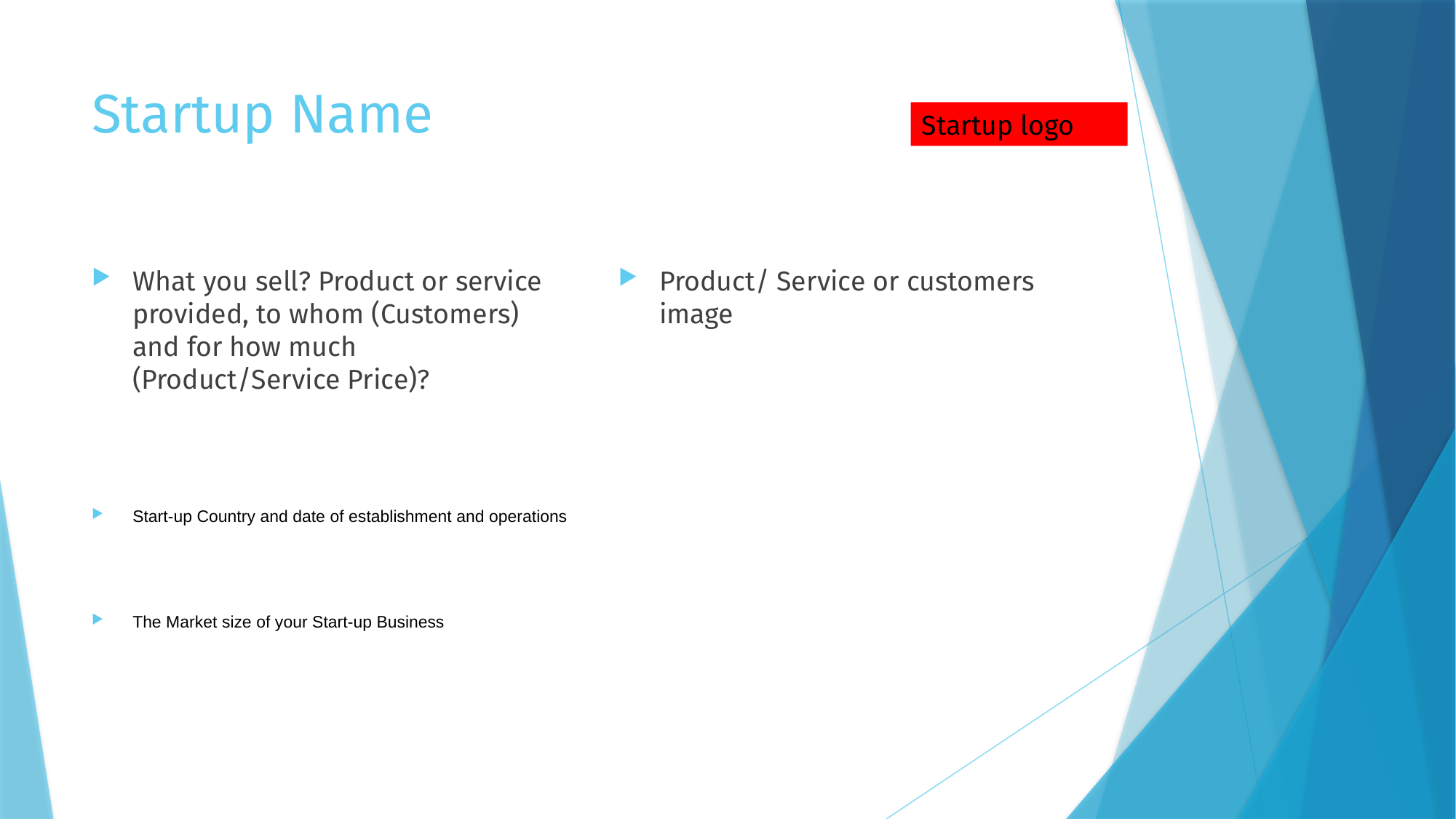

# Startup Name
Startup logo
What you sell? Product or service provided, to whom (Customers) and for how much (Product/Service Price)?

Start-up Country and date of establishment and operations

The Market size of your Start-up Business

Product/ Service or customers image